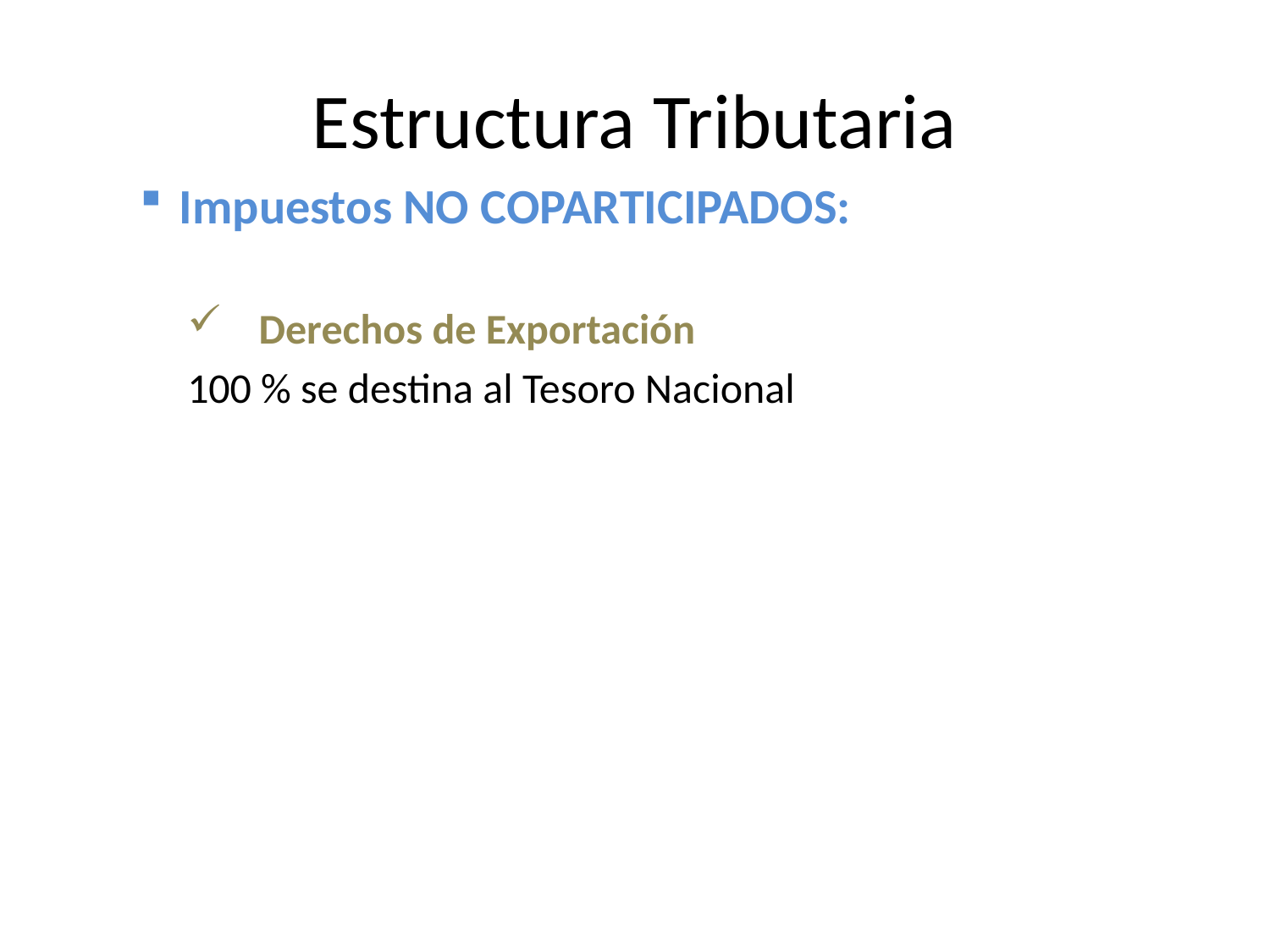

# Estructura Tributaria
Impuestos NO COPARTICIPADOS:

Derechos de Exportación
100 % se destina al Tesoro Nacional